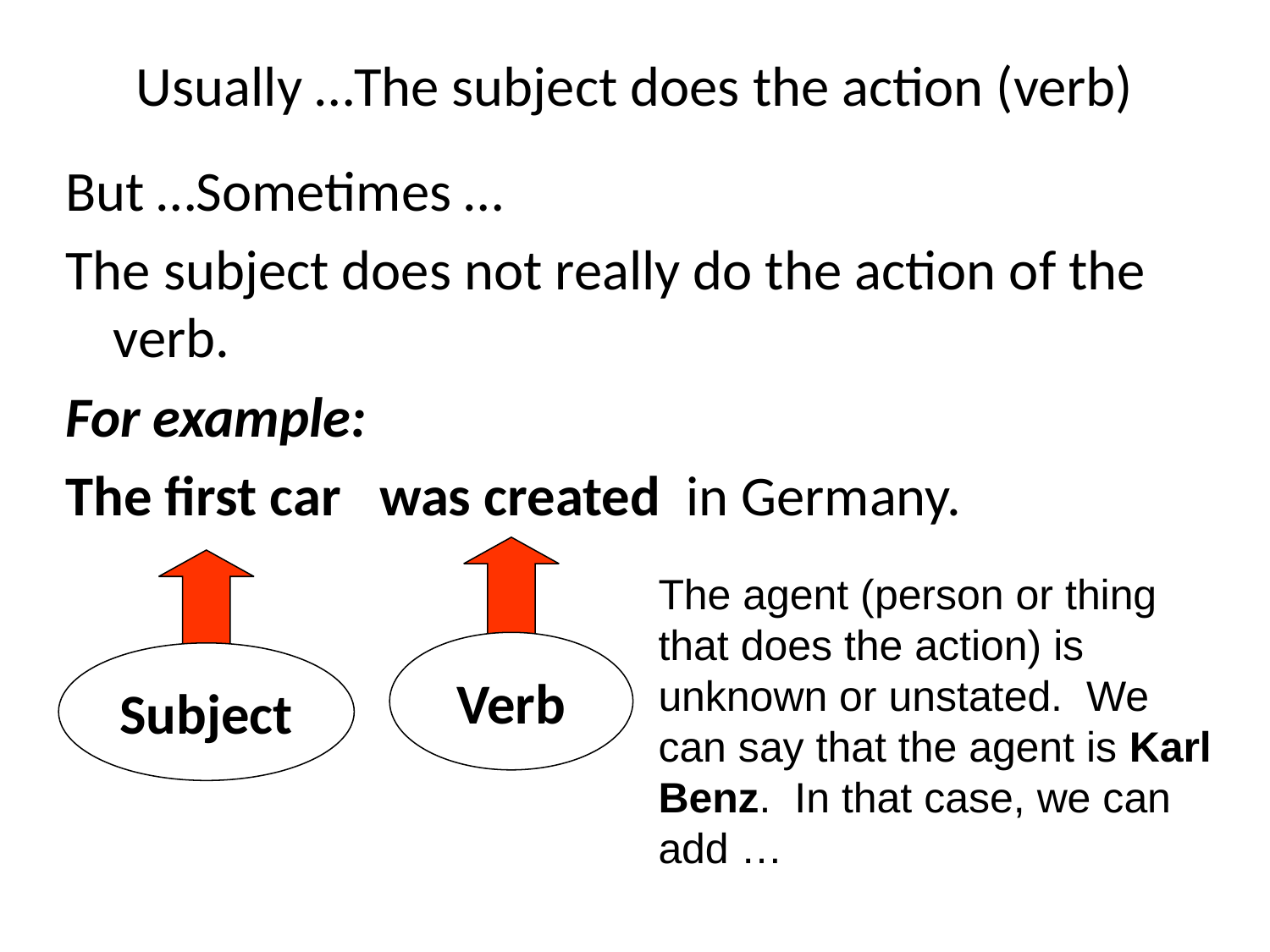

# Usually …The subject does the action (verb)
But …Sometimes …
The subject does not really do the action of the verb.
For example:
The first car   was created  in Germany.

The agent (person or thing that does the action) is unknown or unstated.  We can say that the agent is Karl Benz.  In that case, we can add …
Verb
Subject
by Karl Benz.